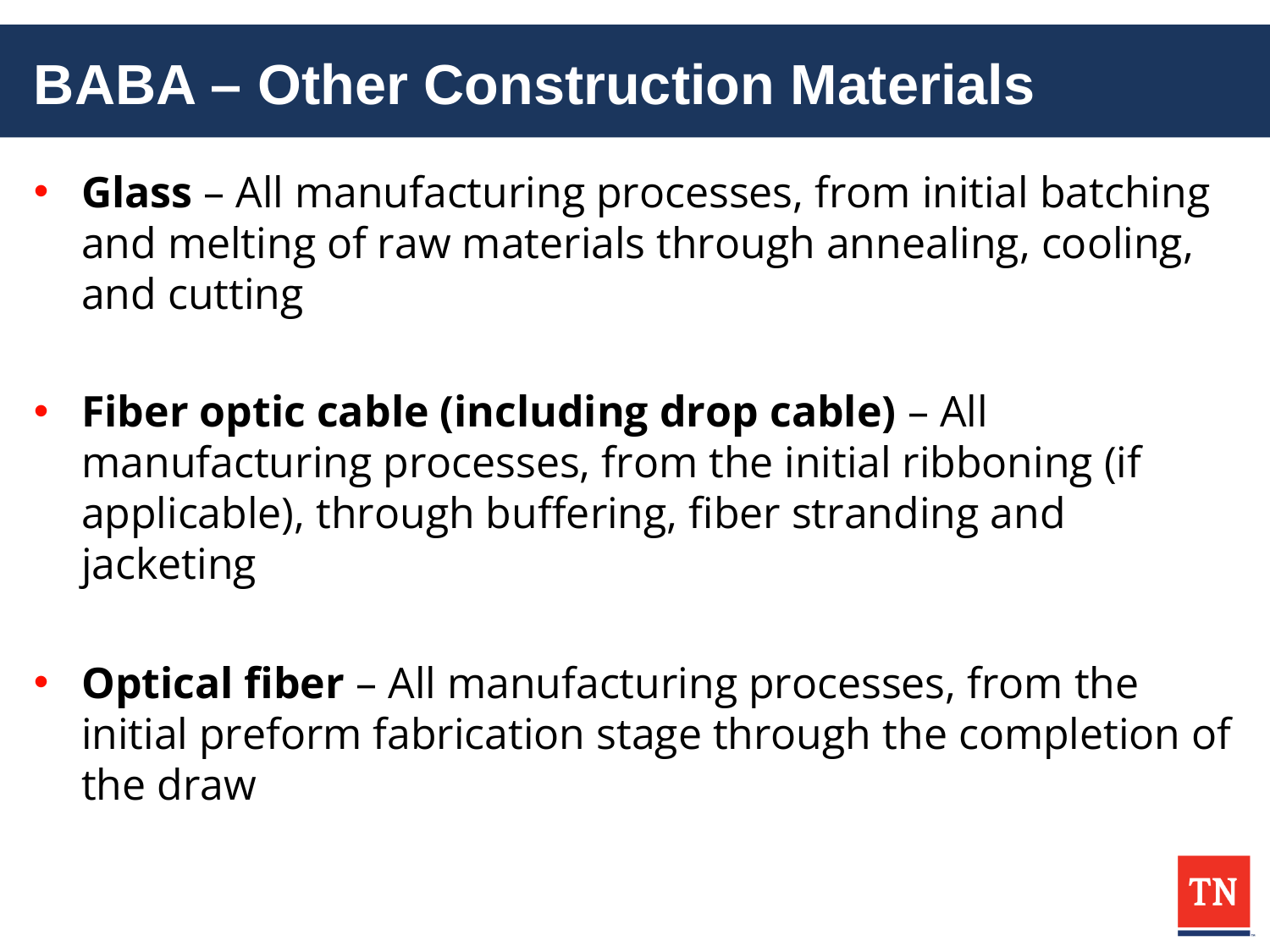

# BABA – Other Construction Materials
Glass – All manufacturing processes, from initial batching and melting of raw materials through annealing, cooling, and cutting

Fiber optic cable (including drop cable) – All manufacturing processes, from the initial ribboning (if applicable), through buffering, fiber stranding and jacketing

Optical fiber – All manufacturing processes, from the initial preform fabrication stage through the completion of the draw